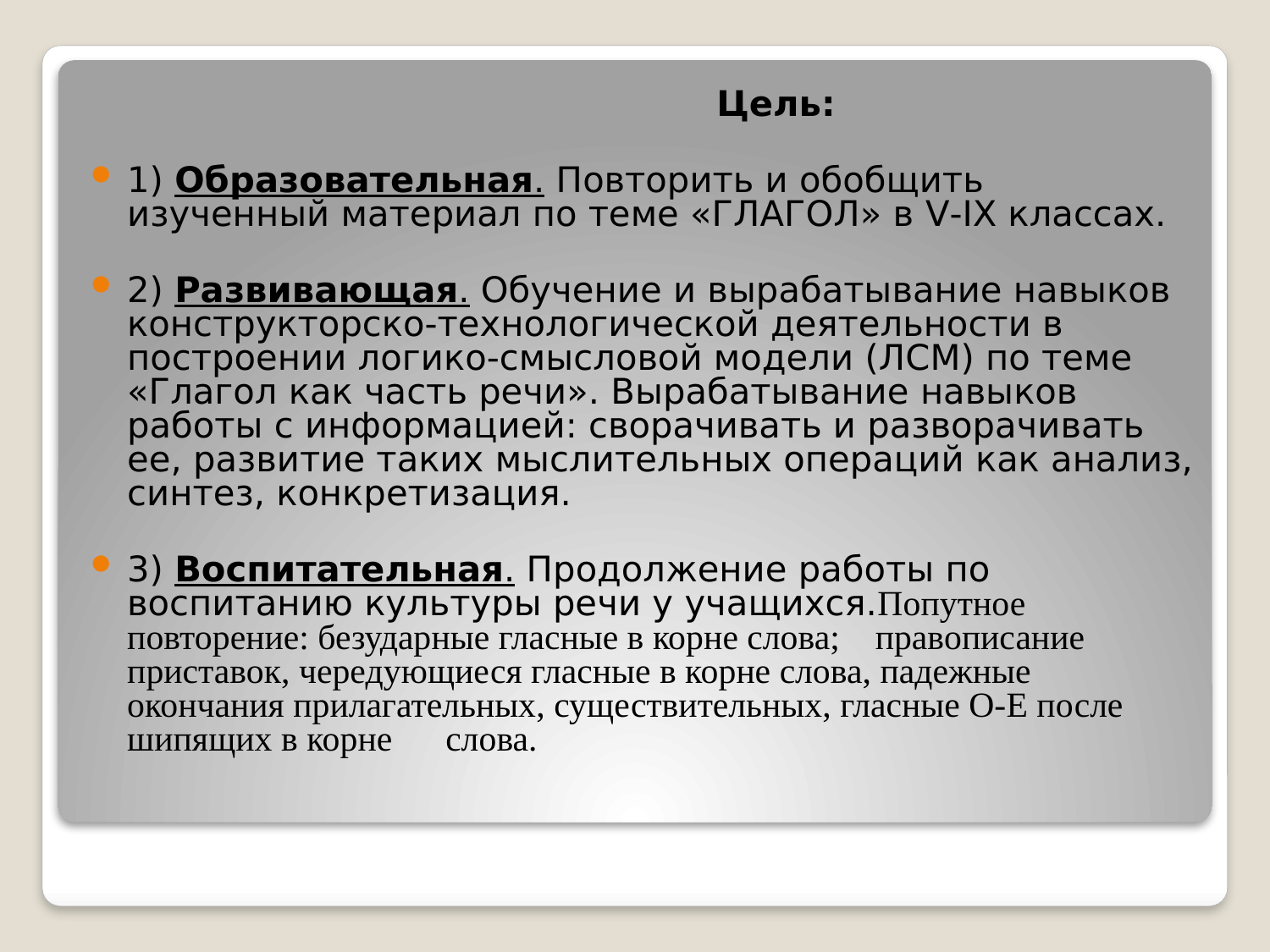

Цель:

1) Образовательная. Повторить и обобщить изученный материал по теме «ГЛАГОЛ» в V-IX классах.

2) Развивающая. Обучение и вырабатывание навыков конструкторско-технологической деятельности в построении логико-смысловой модели (ЛСМ) по теме «Глагол как часть речи». Вырабатывание навыков работы с информацией: сворачивать и разворачивать ее, развитие таких мыслительных операций как анализ, синтез, конкретизация.

3) Воспитательная. Продолжение работы по воспитанию культуры речи у учащихся.Попутное повторение: безударные гласные в корне слова;    правописание приставок, чередующиеся гласные в корне слова, падежные окончания прилагательных, существительных, гласные О-Е после шипящих в корне      слова.